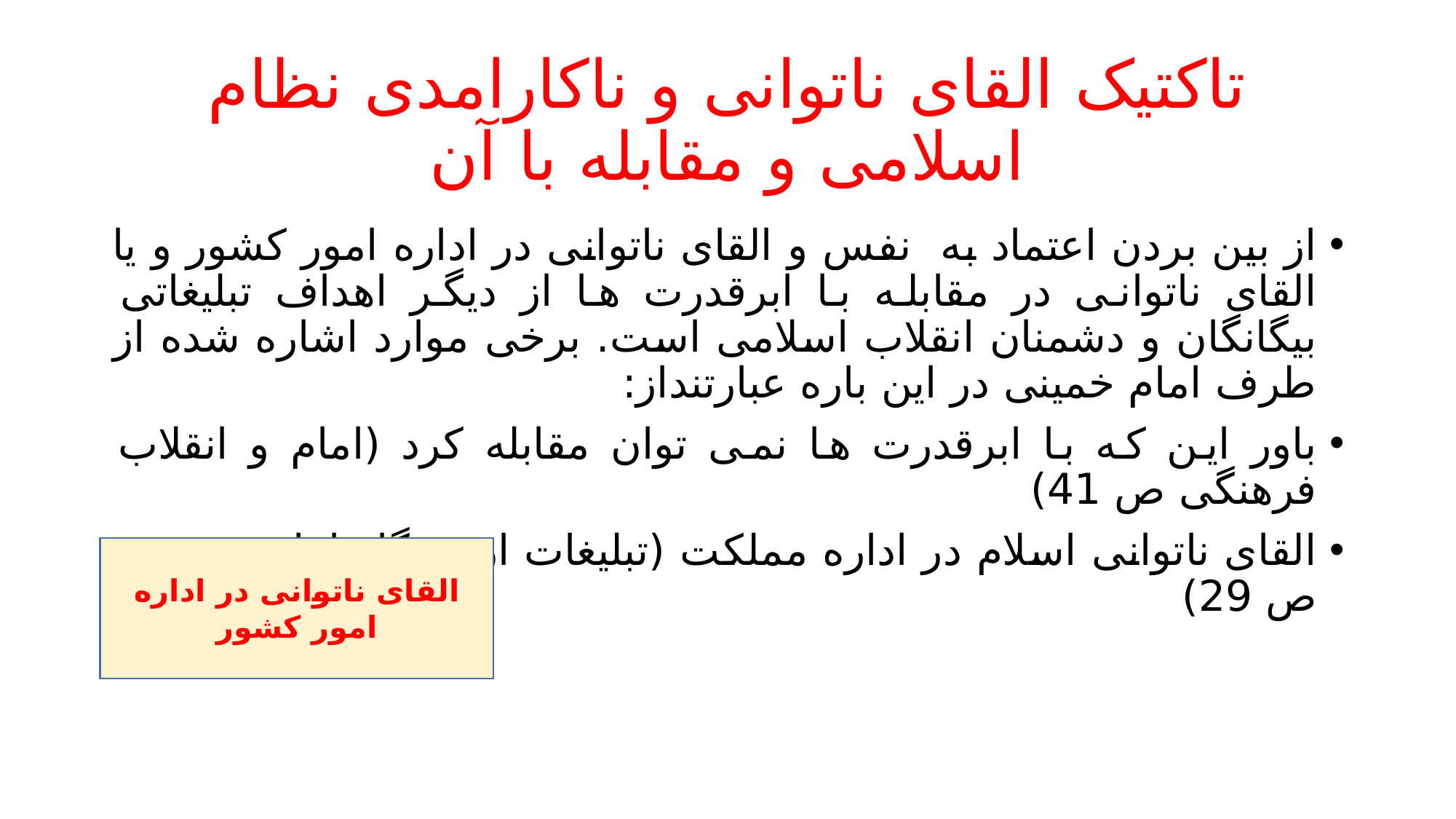

# تاکتیک القای ناتوانی و ناکارامدی نظام اسلامی و مقابله با آن
از بین بردن اعتماد به  نفس و القای ناتوانی در اداره امور کشور و یا القای ناتوانی در مقابله با ابرقدرت ها از دیگر اهداف تبلیغاتی بیگانگان و دشمنان انقلاب اسلامی است. برخی موارد اشاره شده از طرف امام خمینی در این باره عبارتنداز:
باور این که با ابرقدرت ها نمی توان مقابله کرد (امام و انقلاب فرهنگی ص 41)
القای ناتوانی اسلام در اداره مملکت (تبلیغات از دیدگاه امام خمینی ، ص 29)

القای ناتوانی در اداره امور کشور